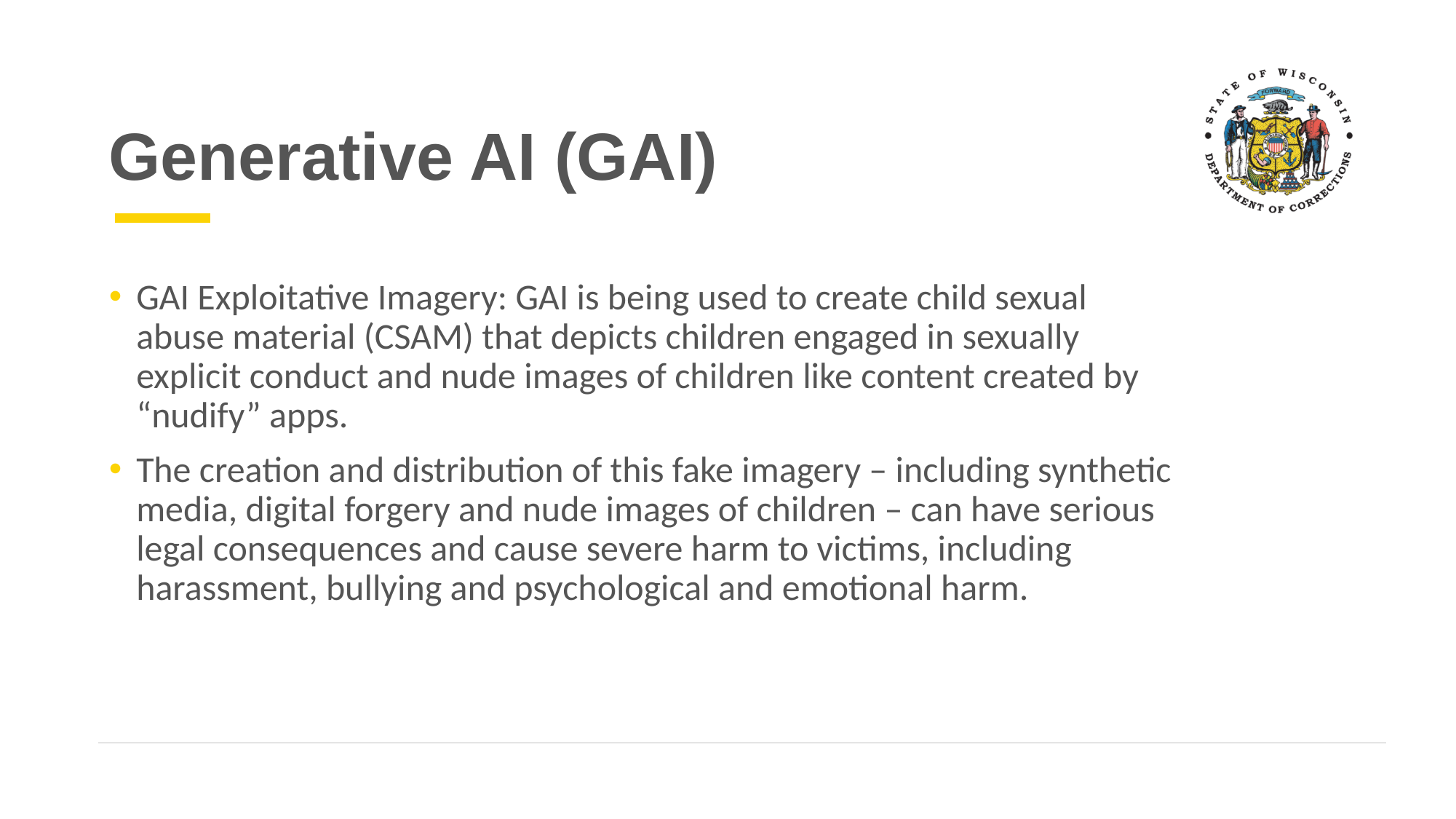

# Generative AI (GAI)
GAI Exploitative Imagery: GAI is being used to create child sexual abuse material (CSAM) that depicts children engaged in sexually explicit conduct and nude images of children like content created by “nudify” apps.
The creation and distribution of this fake imagery – including synthetic media, digital forgery and nude images of children – can have serious legal consequences and cause severe harm to victims, including harassment, bullying and psychological and emotional harm.